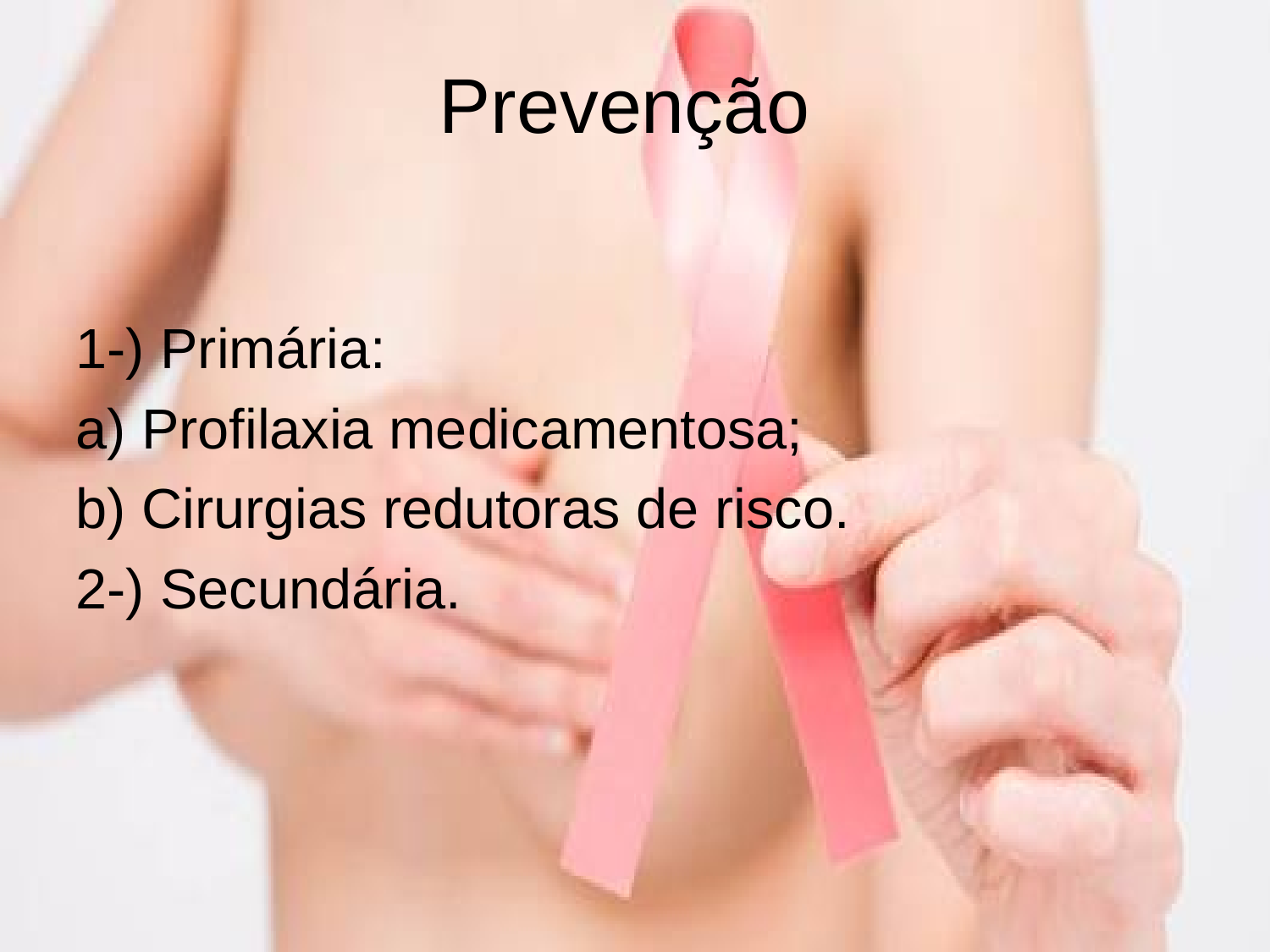

# Prevenção
1-) Primária:
a) Profilaxia medicamentosa;
b) Cirurgias redutoras de risco.
2-) Secundária.